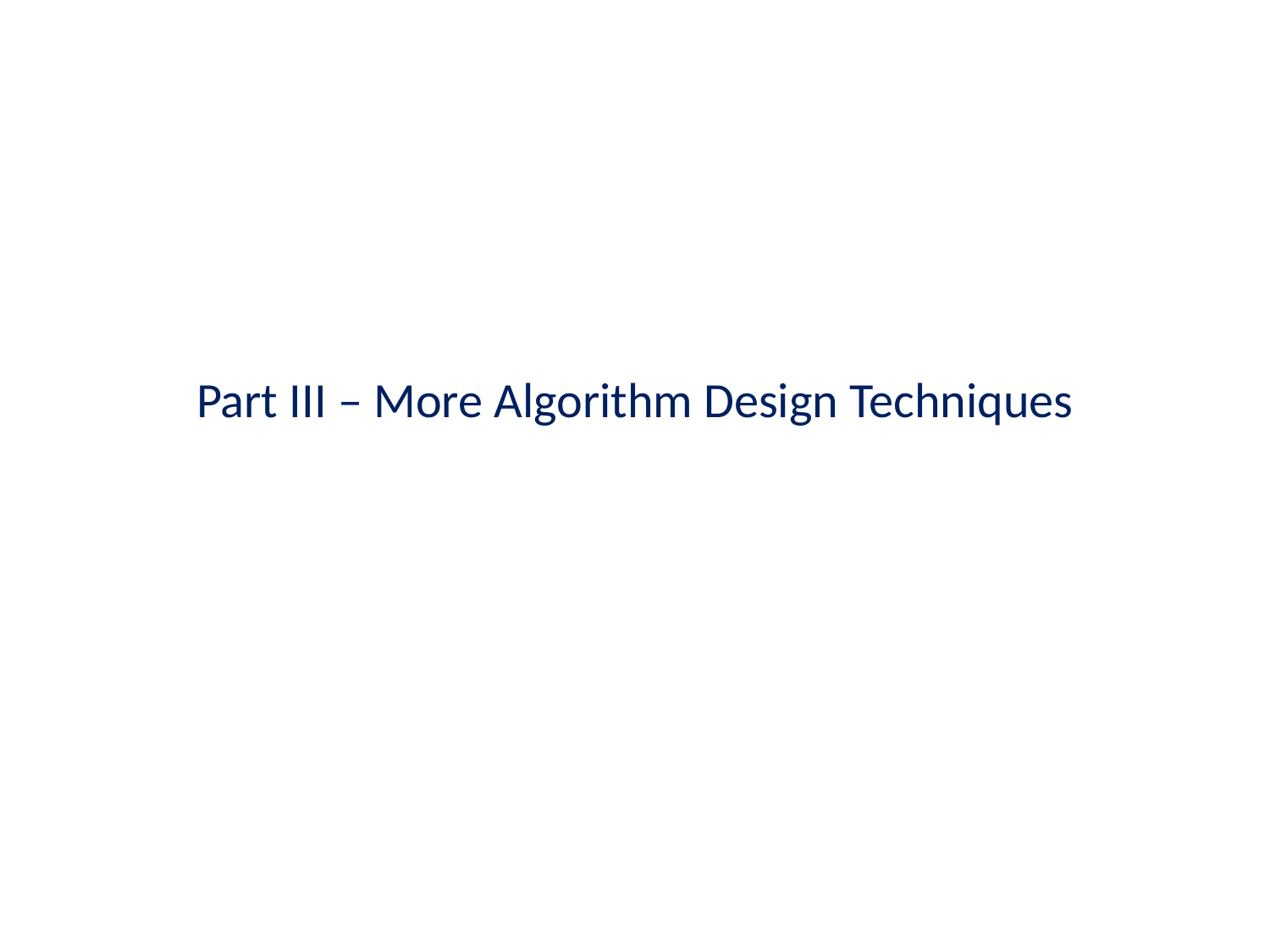

# Part III – More Algorithm Design Techniques